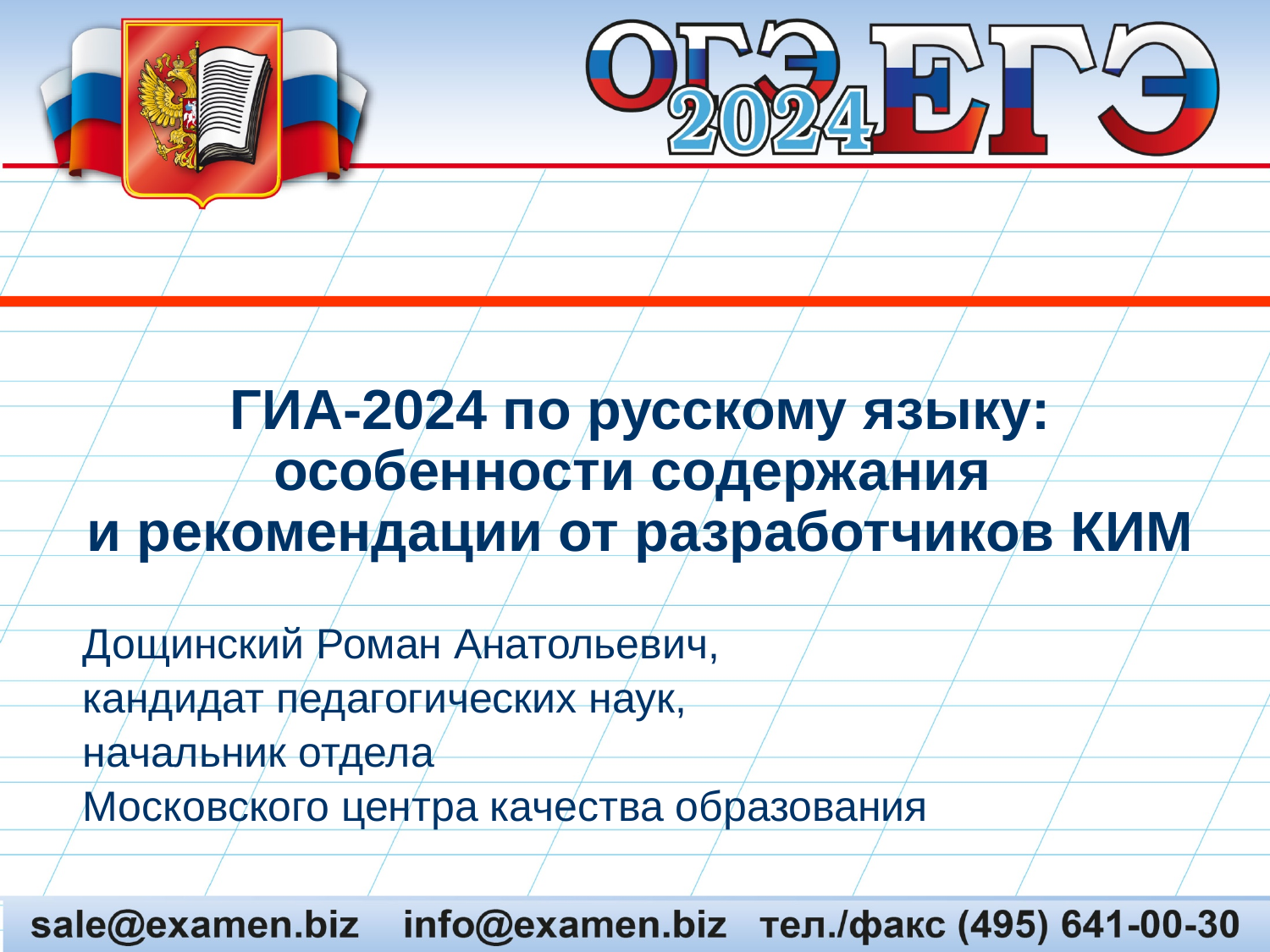

# ГИА-2024 по русскому языку: особенности содержания и рекомендации от разработчиков КИМ
Дощинский Роман Анатольевич,
кандидат педагогических наук,
начальник отдела
Московского центра качества образования